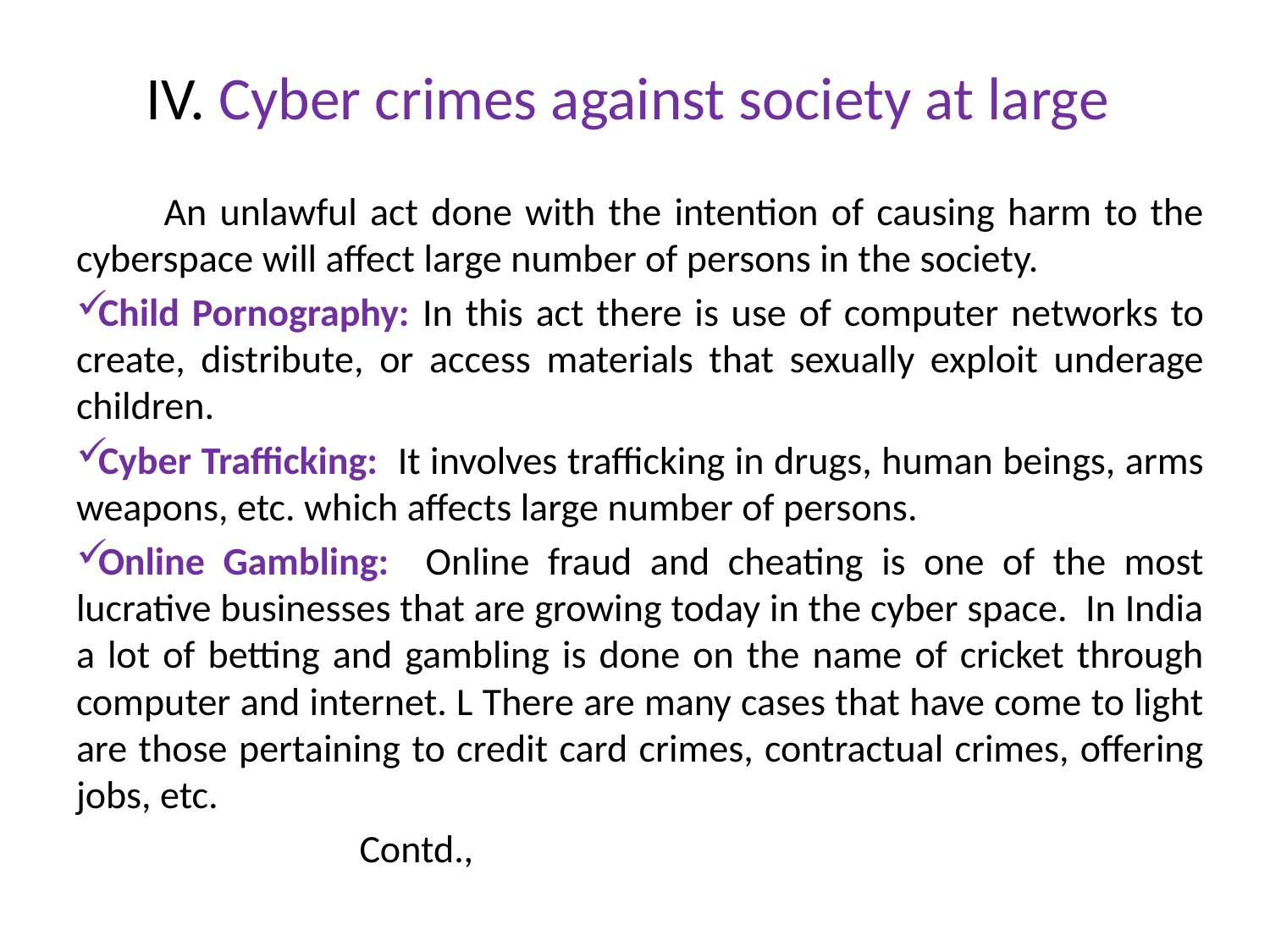

# IV. Cyber crimes against society at large
	An unlawful act done with the intention of causing harm to the cyberspace will affect large number of persons in the society.
Child Pornography: In this act there is use of computer networks to create, distribute, or access materials that sexually exploit underage children.
Cyber Trafficking:  It involves trafficking in drugs, human beings, arms weapons, etc. which affects large number of persons.
Online Gambling:  Online fraud and cheating is one of the most lucrative businesses that are growing today in the cyber space.  In India a lot of betting and gambling is done on the name of cricket through computer and internet. L There are many cases that have come to light are those pertaining to credit card crimes, contractual crimes, offering jobs, etc.
						                      Contd.,